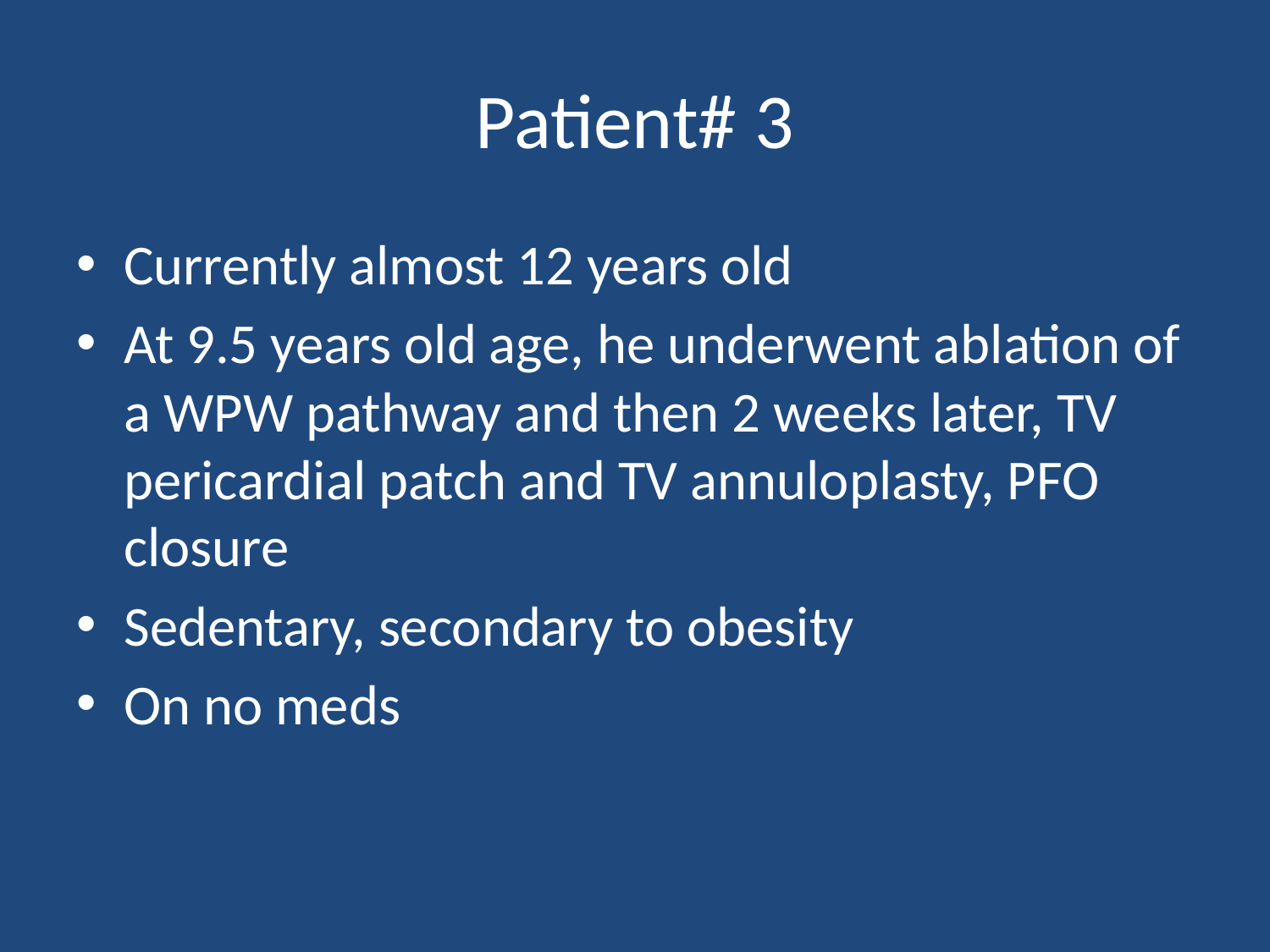

# Patient# 3
Currently almost 12 years old
At 9.5 years old age, he underwent ablation of a WPW pathway and then 2 weeks later, TV pericardial patch and TV annuloplasty, PFO closure
Sedentary, secondary to obesity
On no meds